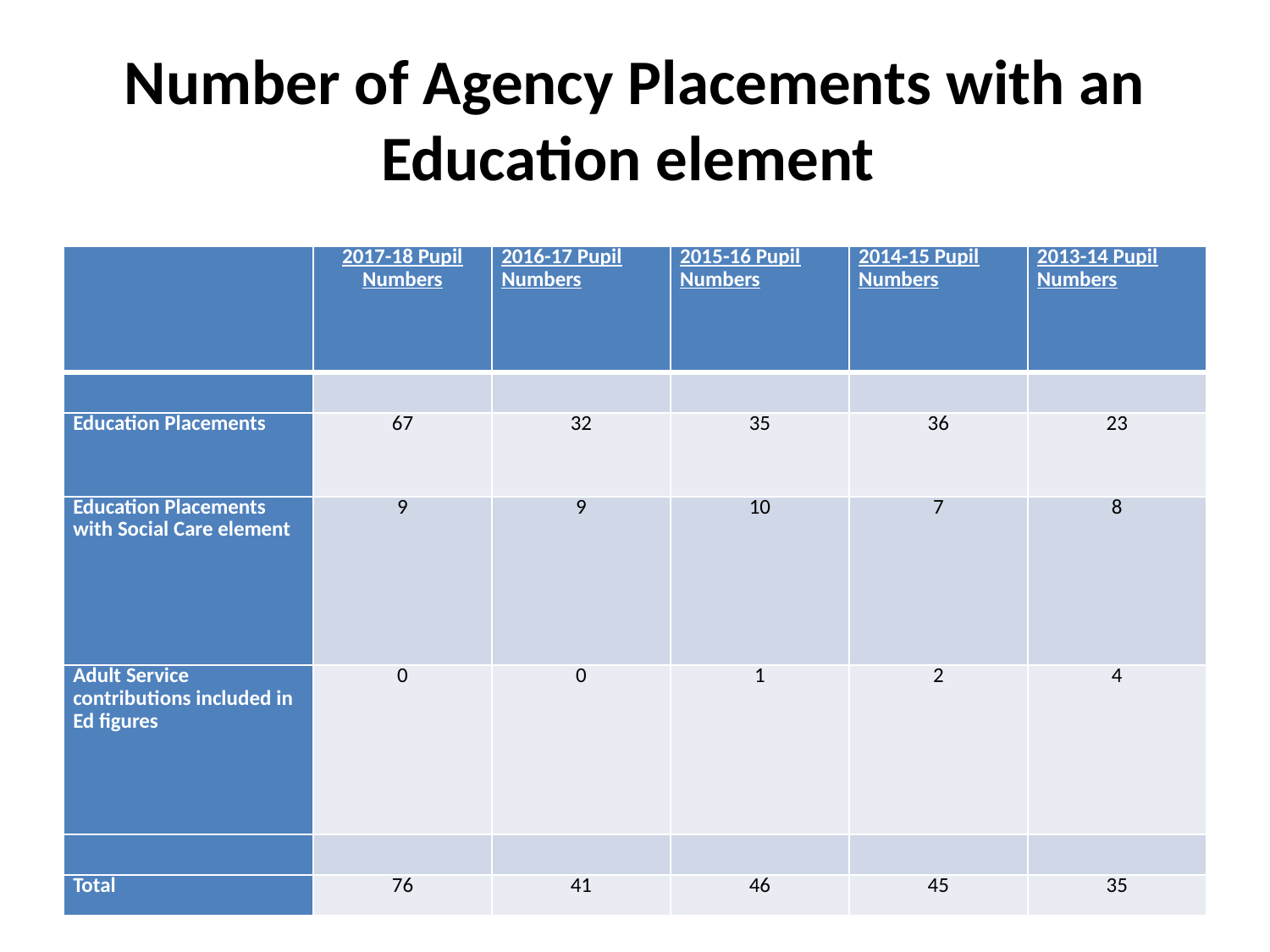

# Number of Agency Placements with an Education element
|  | 2017-18 Pupil Numbers | 2016-17 Pupil Numbers | 2015-16 Pupil Numbers | 2014-15 Pupil Numbers | 2013-14 Pupil Numbers |
| --- | --- | --- | --- | --- | --- |
|  |  |  |  |  |  |
| Education Placements | 67 | 32 | 35 | 36 | 23 |
| Education Placements with Social Care element | 9 | 9 | 10 | 7 | 8 |
| Adult Service contributions included in Ed figures | 0 | 0 | 1 | 2 | 4 |
|  |  |  |  |  |  |
| Total | 76 | 41 | 46 | 45 | 35 |